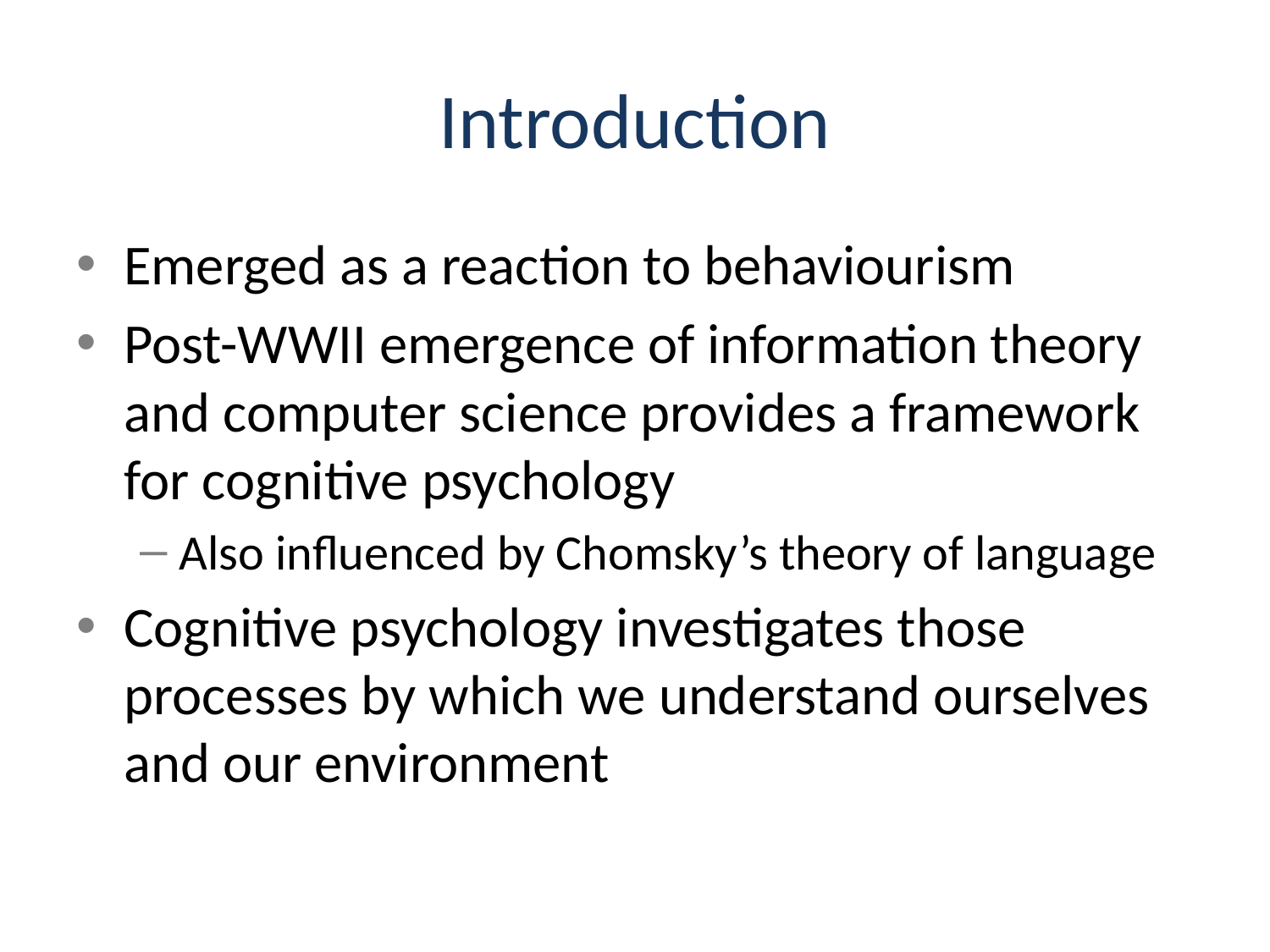

# Introduction
Emerged as a reaction to behaviourism
Post-WWII emergence of information theory and computer science provides a framework for cognitive psychology
Also influenced by Chomsky’s theory of language
Cognitive psychology investigates those processes by which we understand ourselves and our environment